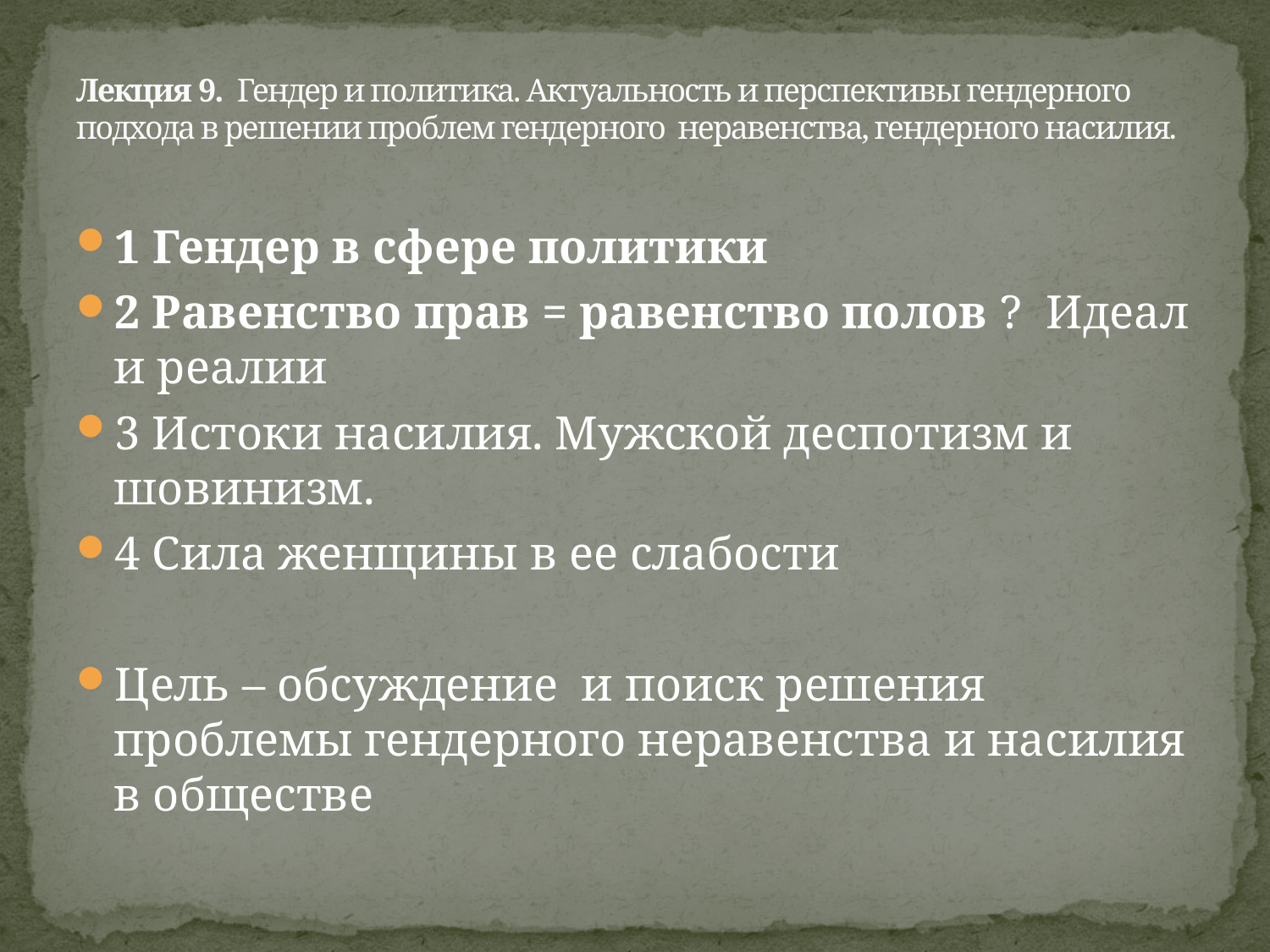

# Лекция 9.  Гендер и политика. Актуальность и перспективы гендерного подхода в решении проблем гендерного  неравенства, гендерного насилия.
1 Гендер в сфере политики
2 Равенство прав = равенство полов ?  Идеал и реалии
3 Истоки насилия. Мужской деспотизм и шовинизм.
4 Сила женщины в ее слабости

Цель – обсуждение  и поиск решения проблемы гендерного неравенства и насилия в обществе